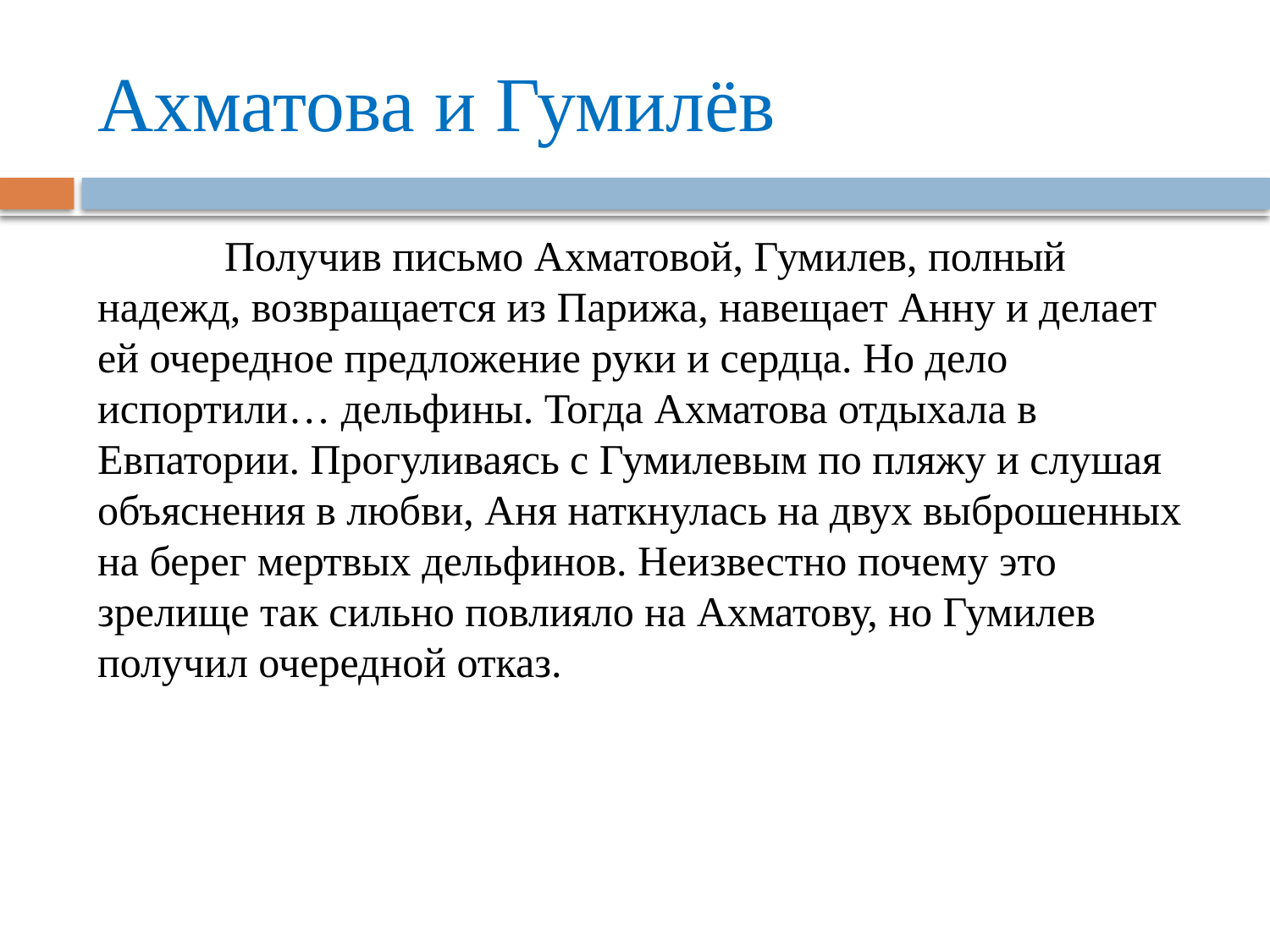

# Ахматова и Гумилёв
	Получив письмо Ахматовой, Гумилев, полный надежд, возвращается из Парижа, навещает Анну и делает ей очередное предложение руки и сердца. Но дело испортили… дельфины. Тогда Ахматова отдыхала в Евпатории. Прогуливаясь с Гумилевым по пляжу и слушая объяснения в любви, Аня наткнулась на двух выброшенных на берег мертвых дельфинов. Неизвестно почему это зрелище так сильно повлияло на Ахматову, но Гумилев получил очередной отказ.